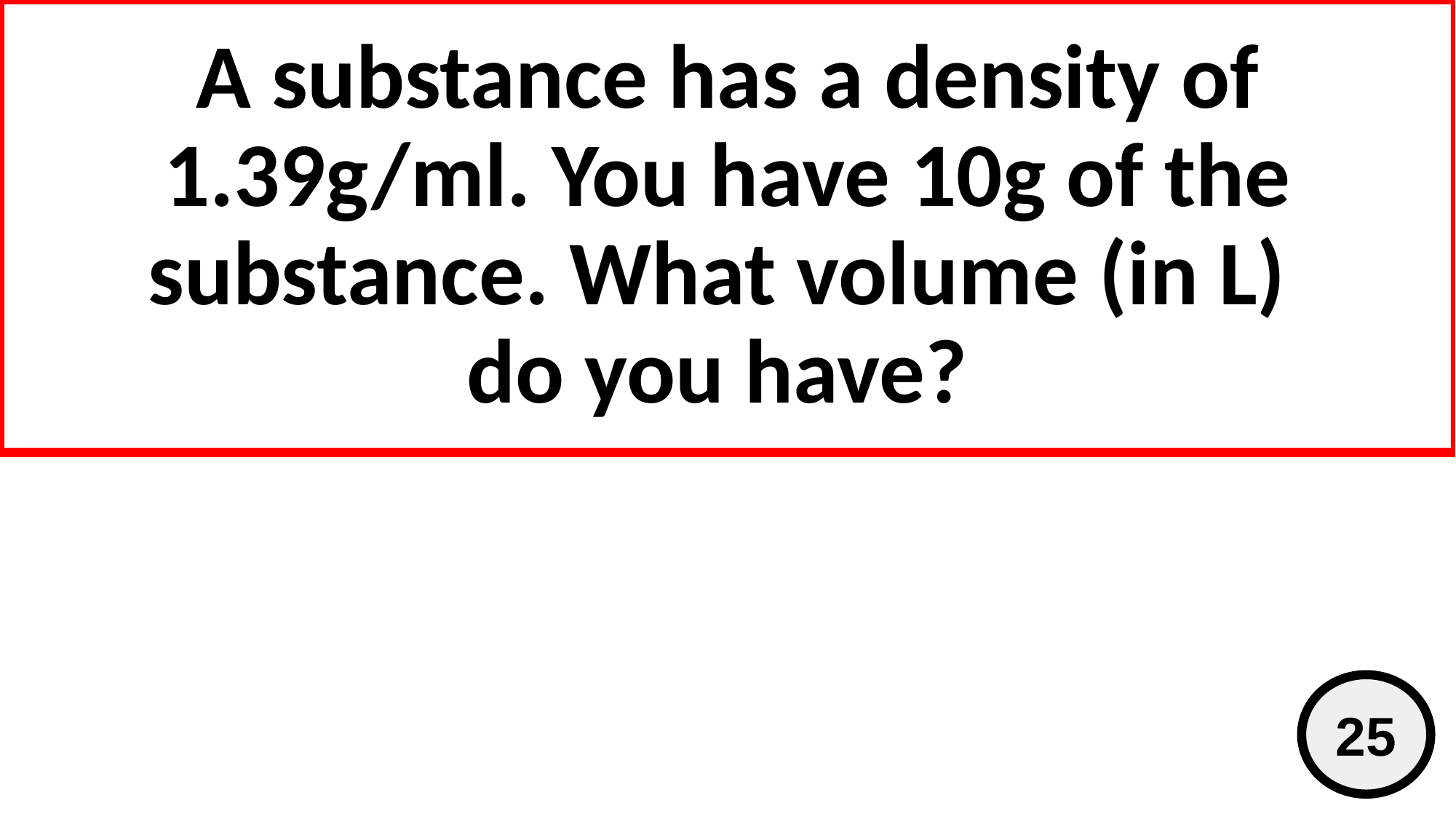

# A substance has a density of 1.39g/ml. You have 10g of the substance. What volume (in L) do you have?

25